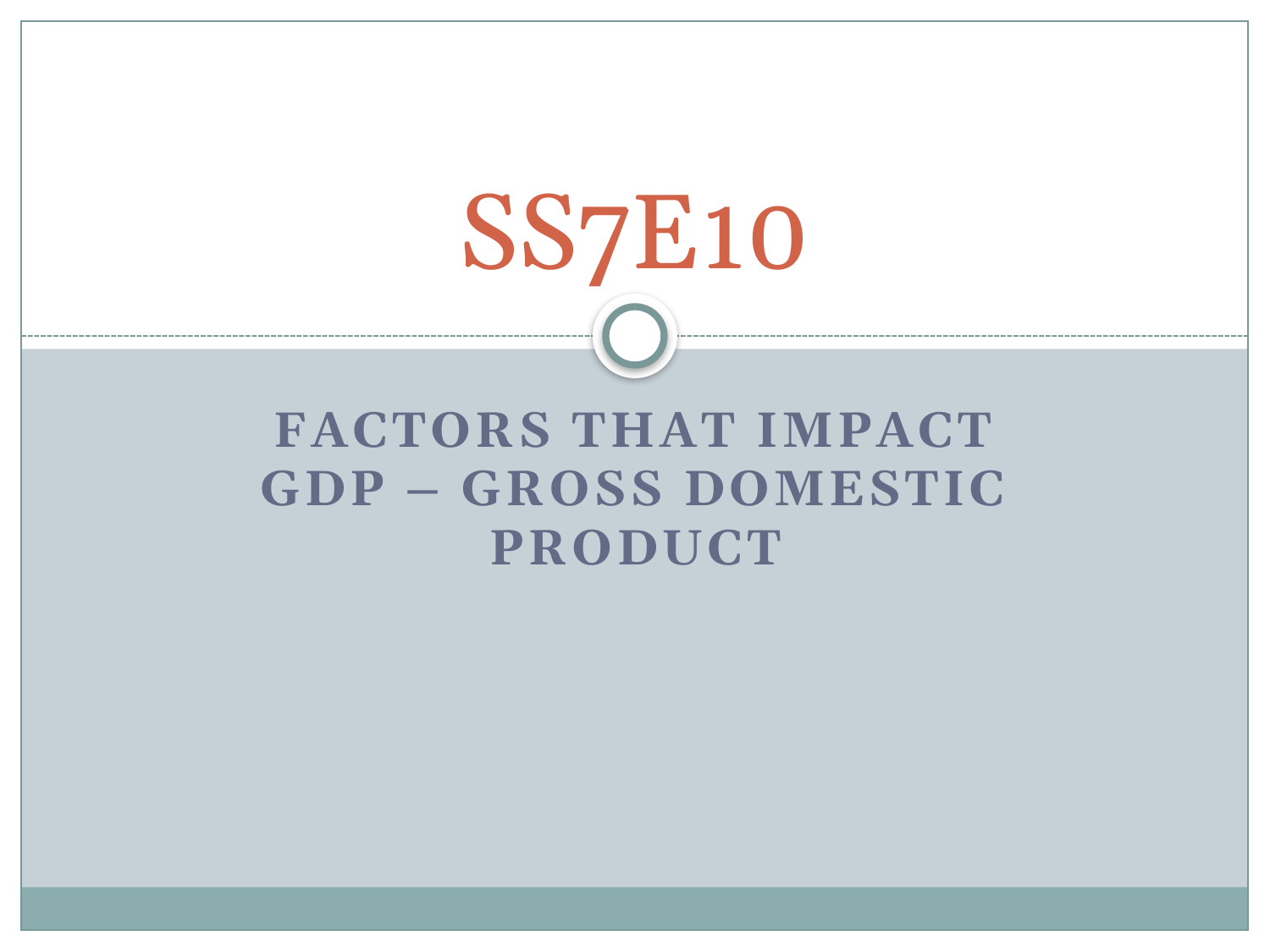

# SS7E10
Factors that impact Gdp – Gross domestic product